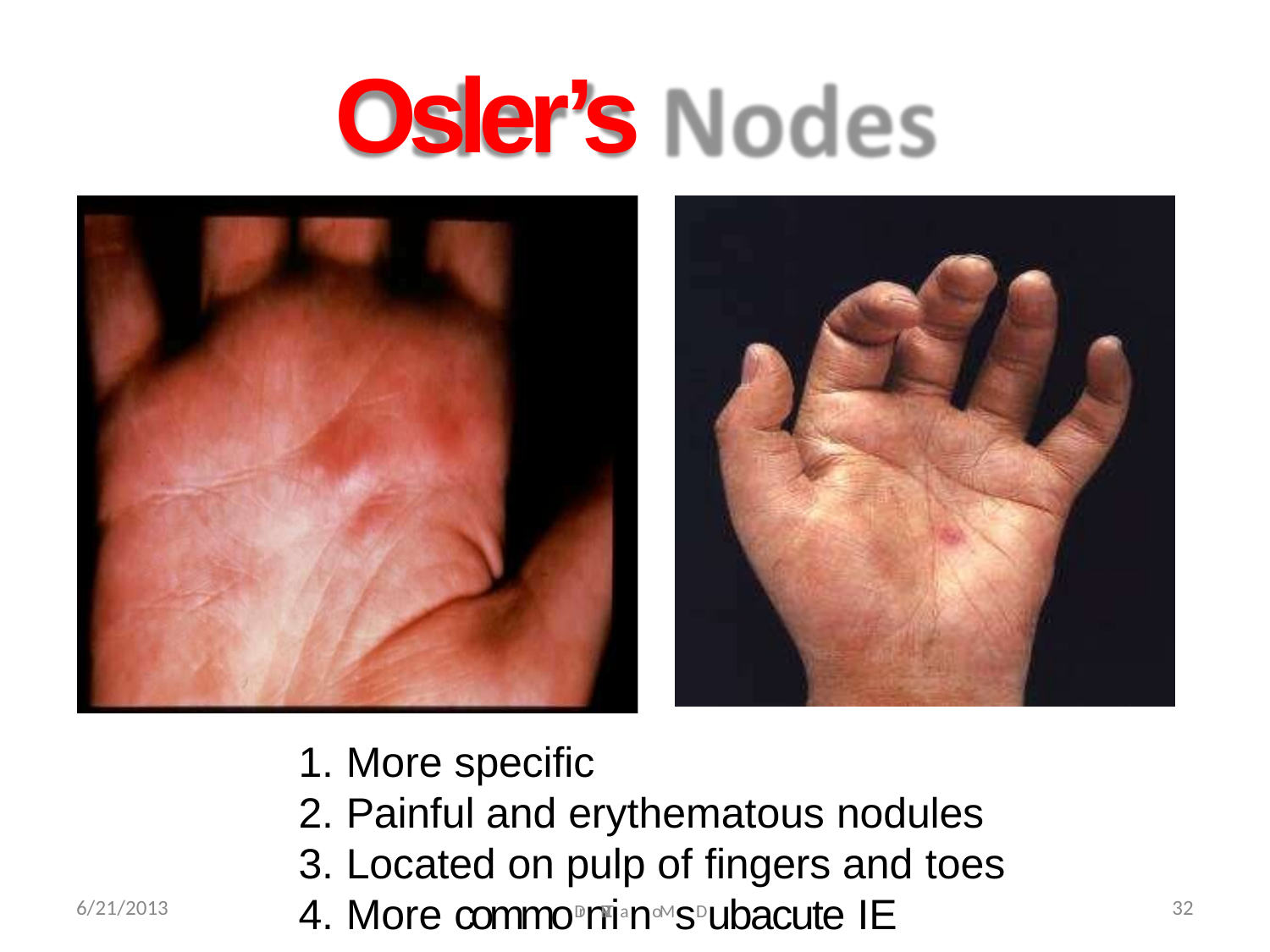

# Osler’s Nodes

More specific
Painful and erythematous nodules
Located on pulp of fingers and toes
More commoDrn.T.V.Riano MsDubacute IE
6/21/2013
32